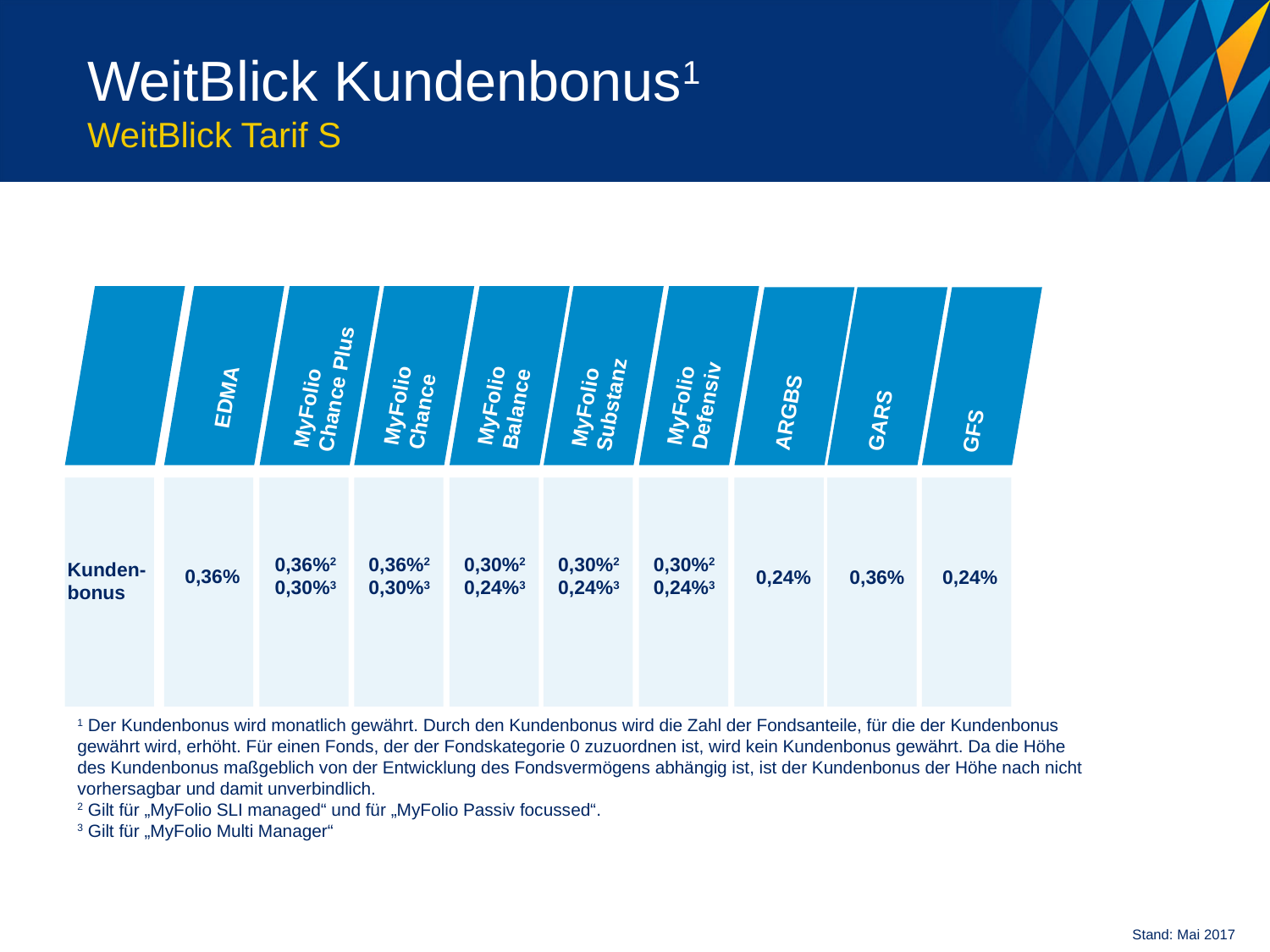

WeitBlick Kundenbonus1
WeitBlick Tarif S

MyFolio Balance
MyFolio Defensiv
MyFolio Chance
MyFolio Substanz
MyFolio Chance Plus
ARGBS
GARS
GFS
EDMA

0,36%20,30%3
0,36%20,30%3
0,30%20,24%3
0,30%20,24%3
0,30%20,24%3
Kunden- bonus
0,36%
0,24%
0,24%
0,36%
1 Der Kundenbonus wird monatlich gewährt. Durch den Kundenbonus wird die Zahl der Fondsanteile, für die der Kundenbonus gewährt wird, erhöht. Für einen Fonds, der der Fondskategorie 0 zuzuordnen ist, wird kein Kundenbonus gewährt. Da die Höhe des Kundenbonus maßgeblich von der Entwicklung des Fondsvermögens abhängig ist, ist der Kundenbonus der Höhe nach nicht vorhersagbar und damit unverbindlich.
2 Gilt für „MyFolio SLI managed“ und für „MyFolio Passiv focussed“.
3 Gilt für „MyFolio Multi Manager“
Stand: Mai 2017